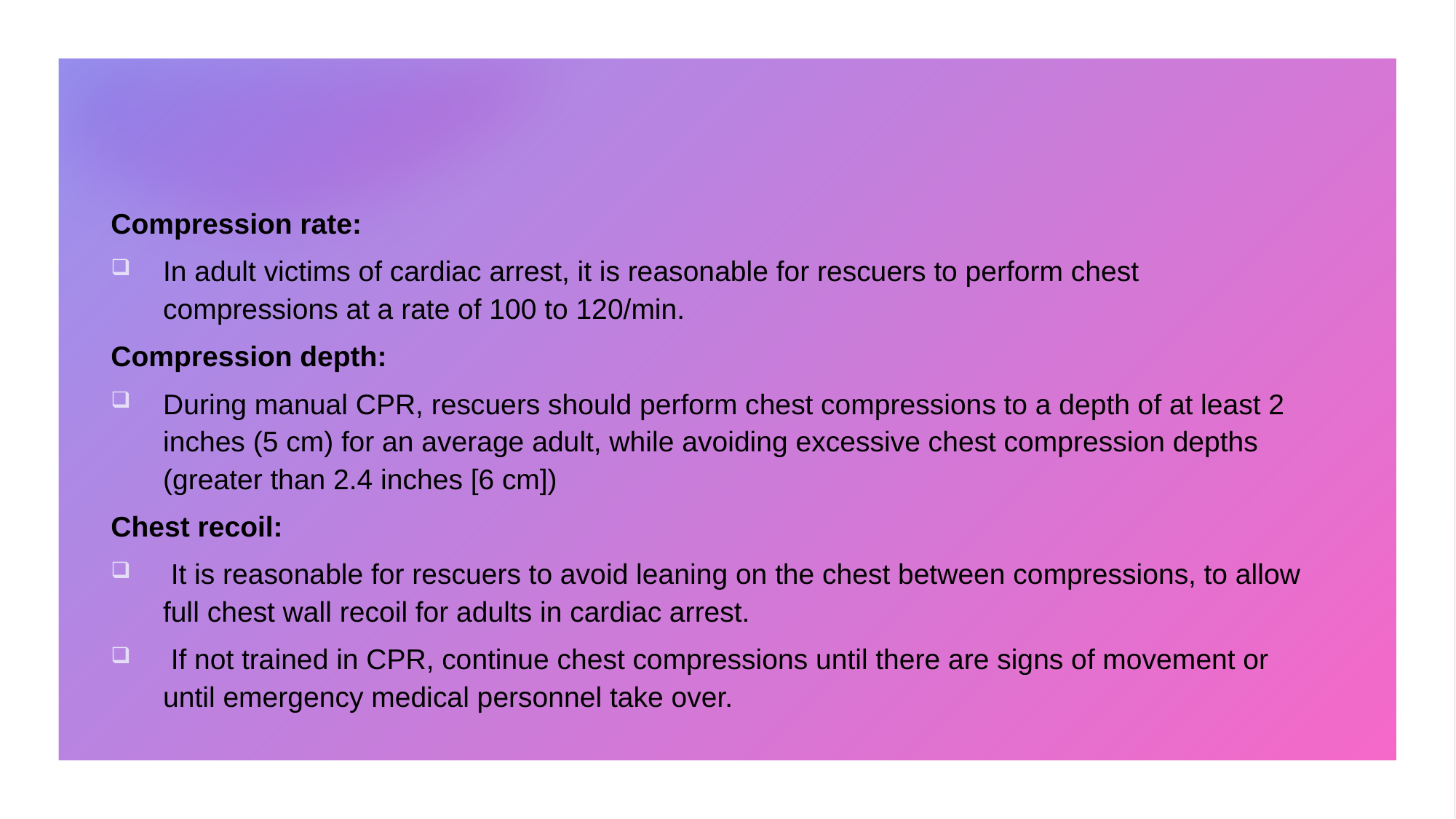

Compression rate:
In adult victims of cardiac arrest, it is reasonable for rescuers to perform chest compressions at a rate of 100 to 120/min.
Compression depth:
During manual CPR, rescuers should perform chest compressions to a depth of at least 2 inches (5 cm) for an average adult, while avoiding excessive chest compression depths (greater than 2.4 inches [6 cm])
Chest recoil:
 It is reasonable for rescuers to avoid leaning on the chest between compressions, to allow full chest wall recoil for adults in cardiac arrest.
 If not trained in CPR, continue chest compressions until there are signs of movement or until emergency medical personnel take over.